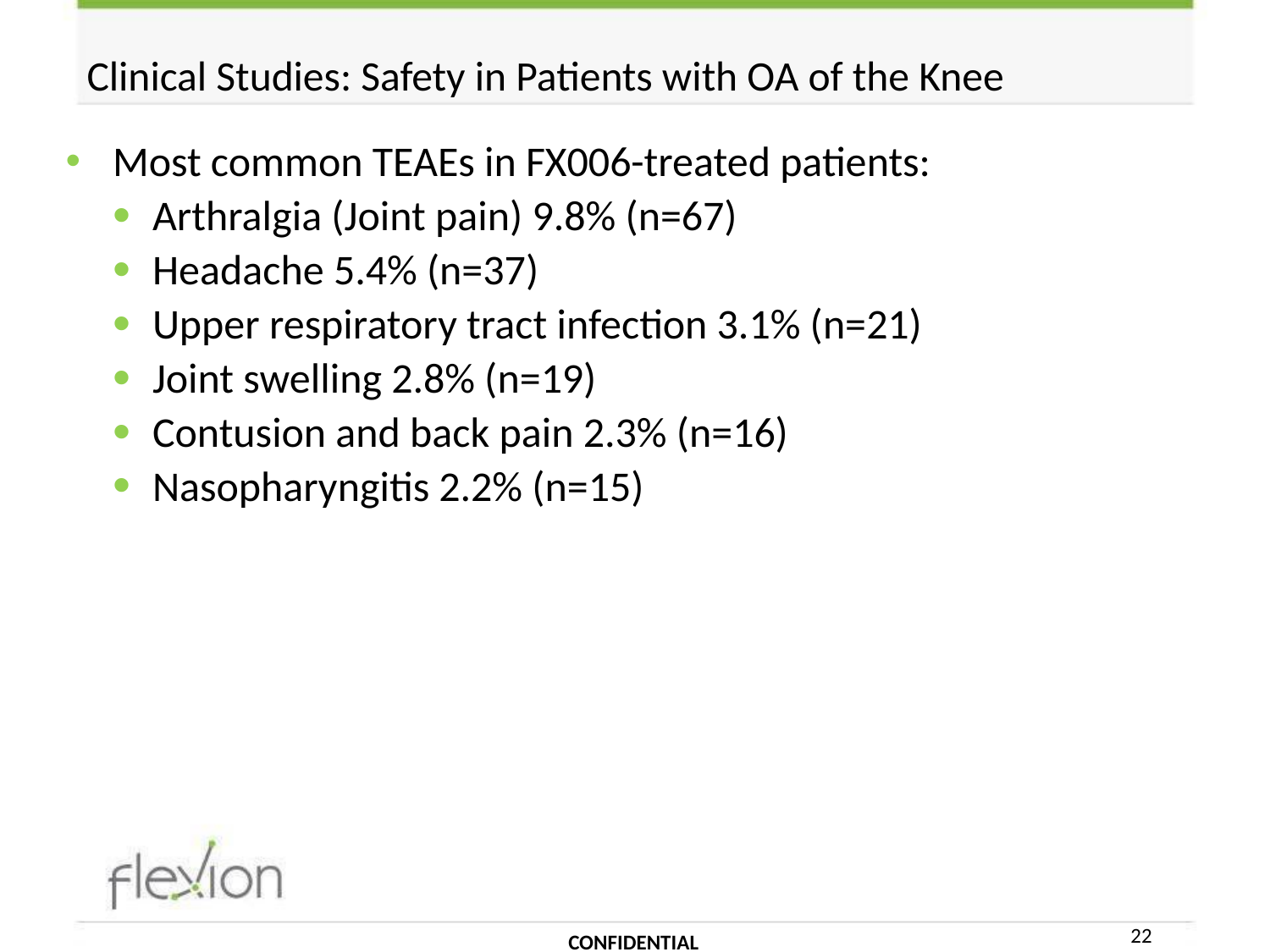

# Clinical Studies: Safety in Patients with OA of the Knee
Most common TEAEs in FX006-treated patients:
Arthralgia (Joint pain) 9.8% (n=67)
Headache 5.4% (n=37)
Upper respiratory tract infection 3.1% (n=21)
Joint swelling 2.8% (n=19)
Contusion and back pain 2.3% (n=16)
Nasopharyngitis 2.2% (n=15)

CONFIDENTIAL
22